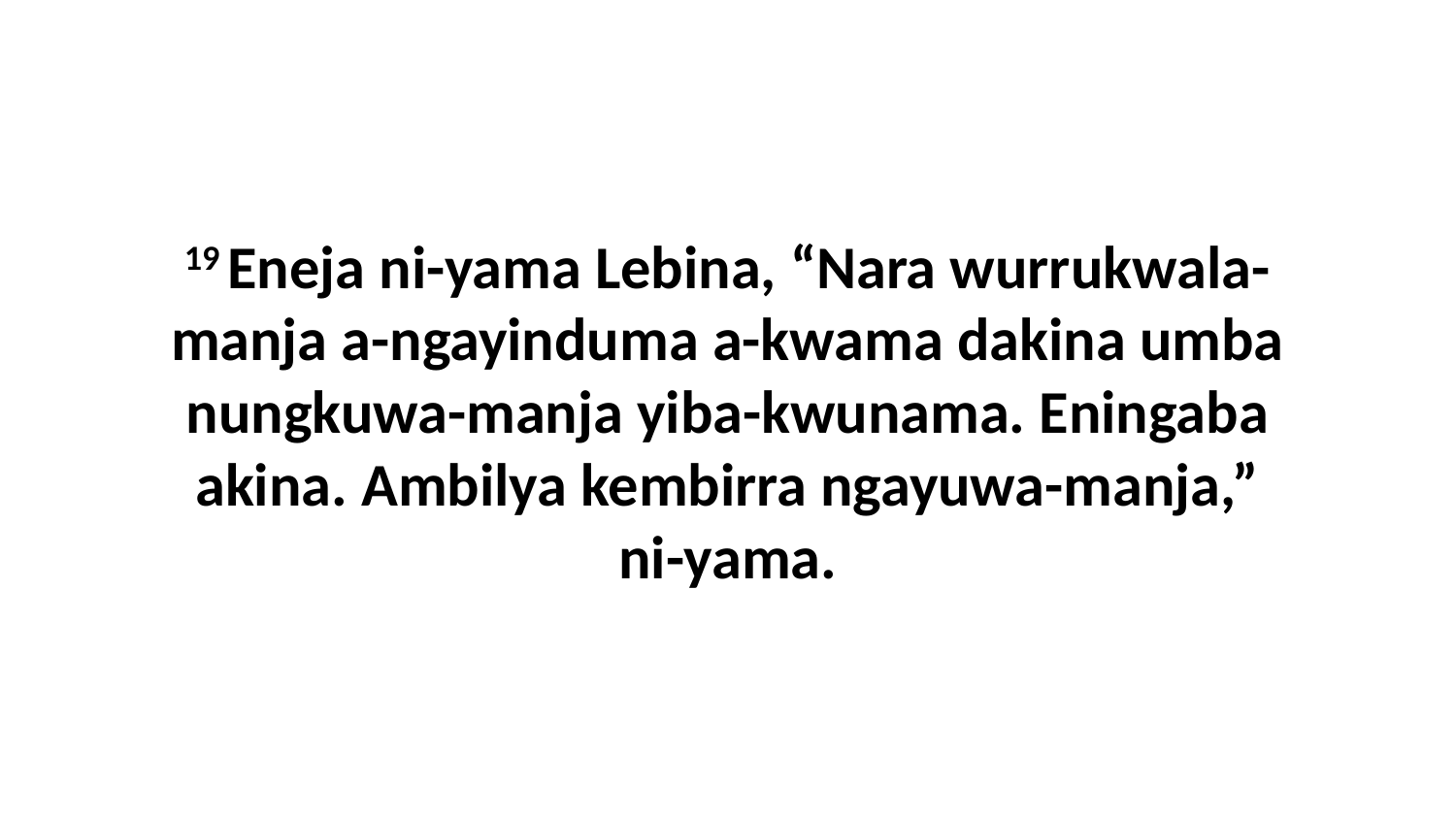

19 Eneja ni-yama Lebina, “Nara wurrukwala-manja a-ngayinduma a-kwama dakina umba nungkuwa-manja yiba-kwunama. Eningaba akina. Ambilya kembirra ngayuwa-manja,” ni-yama.